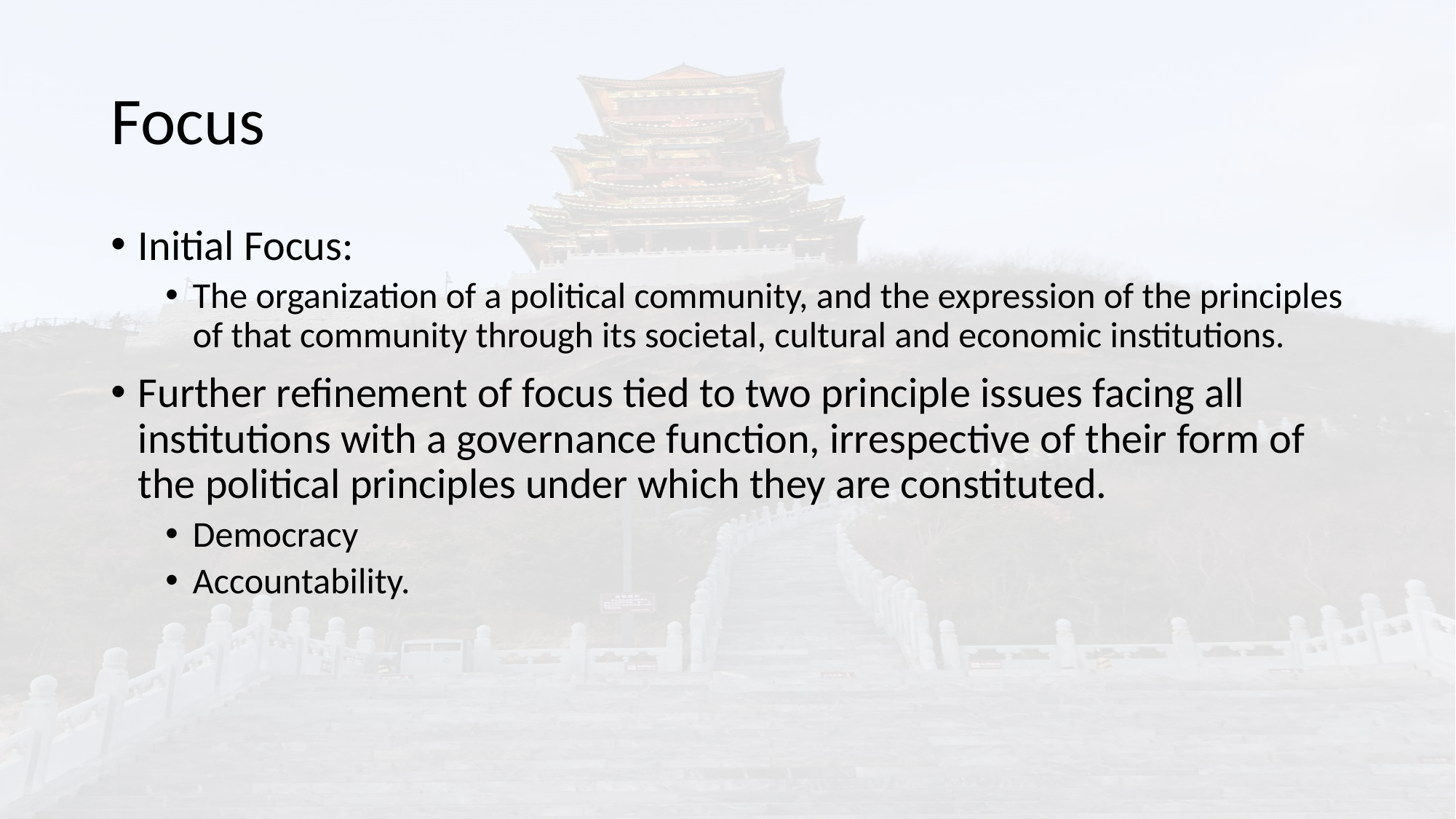

# Focus
Initial Focus:
The organization of a political community, and the expression of the principles of that community through its societal, cultural and economic institutions.
Further refinement of focus tied to two principle issues facing all institutions with a governance function, irrespective of their form of the political principles under which they are constituted.
Democracy
Accountability.